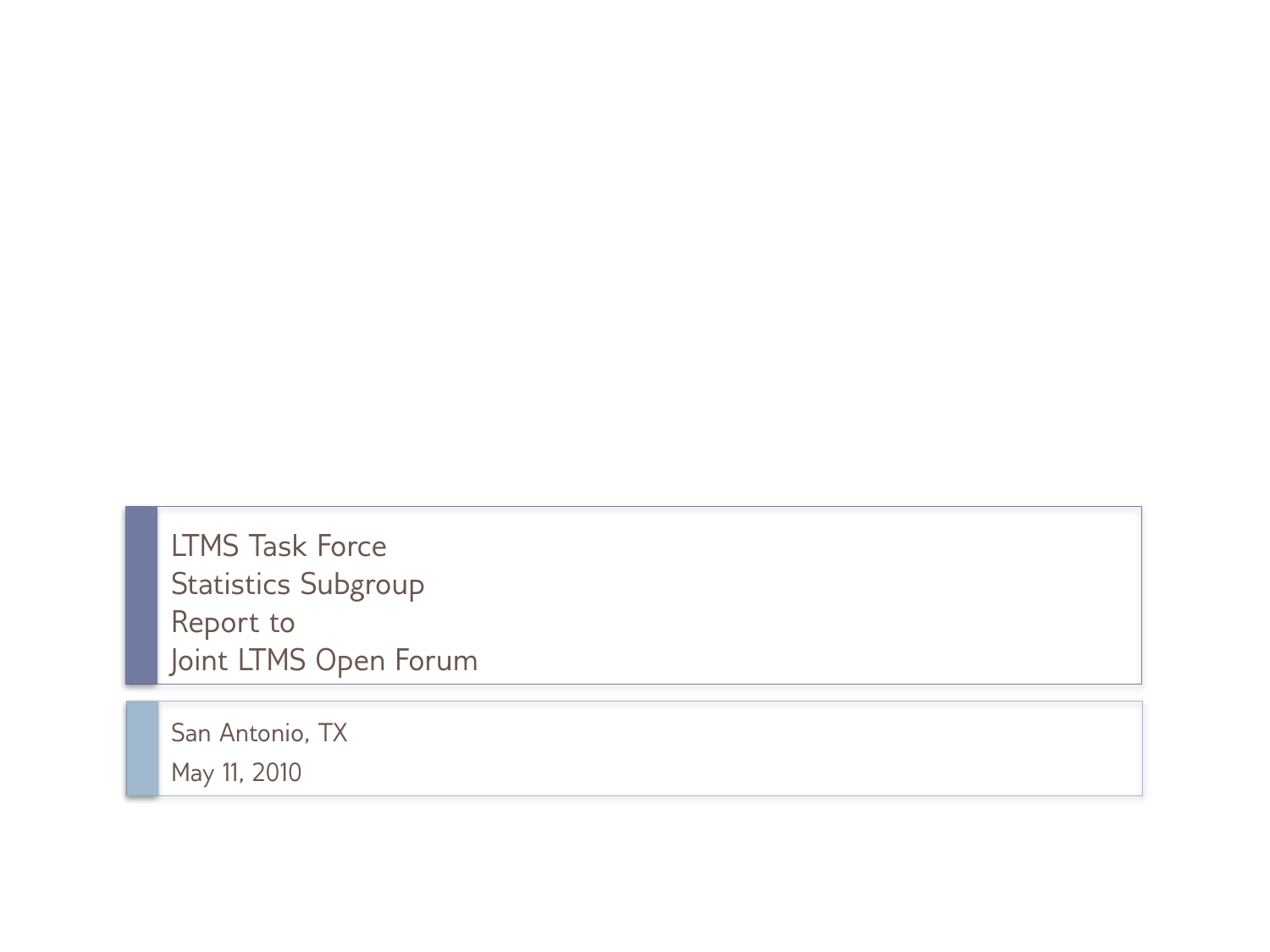

# LTMS Task Force Statistics Subgroup Report to Joint LTMS Open Forum
San Antonio, TX
May 11, 2010